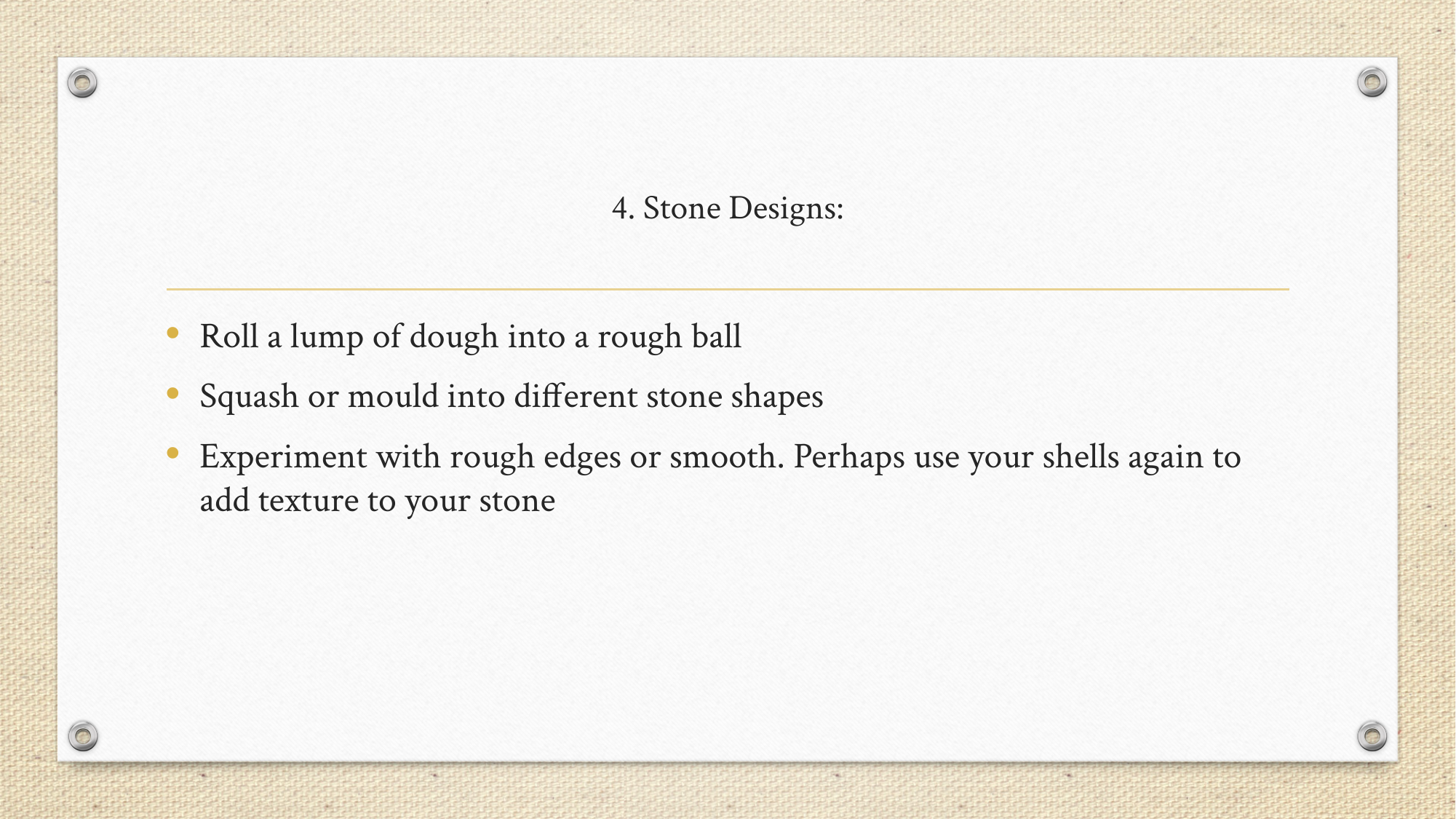

# 4. Stone Designs:
Roll a lump of dough into a rough ball
Squash or mould into different stone shapes
Experiment with rough edges or smooth. Perhaps use your shells again to add texture to your stone